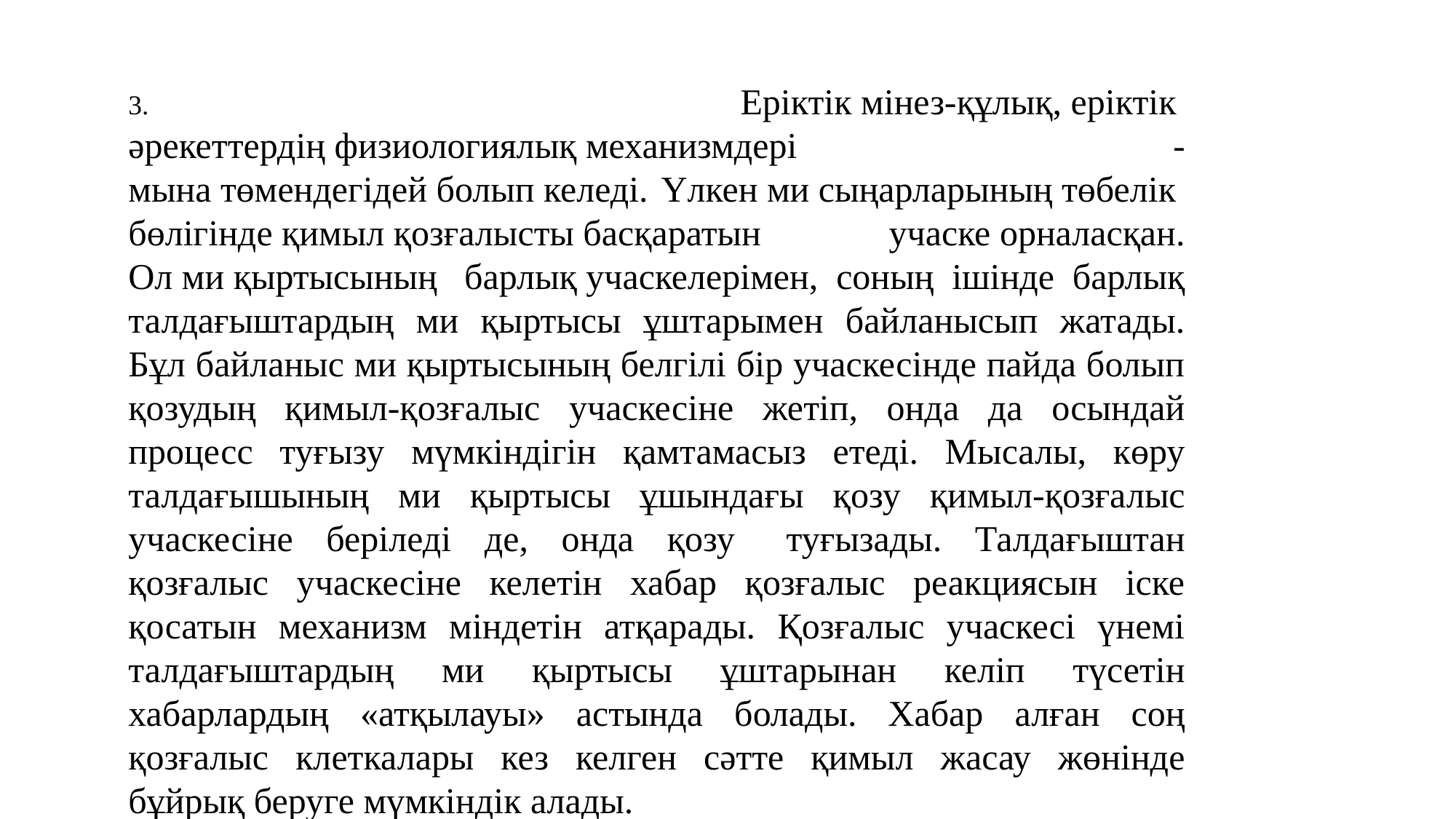

3. Еріктік мінез-құлық, еріктік  әрекеттердің физиологиялық механизмдері - мына төмендегідей болып келеді. Үлкен ми сыңарларының төбелік  бөлігінде қимыл қозғалысты басқаратын  учаске орналасқан. Ол ми қыртысының  барлық учаскелерімен, соның ішінде барлық талдағыштардың ми қыртысы ұштарымен байланысып жатады. Бұл байланыс ми қыртысының белгілі бір учаскесінде пайда болып қозудың қимыл-қозғалыс учаскесіне жетіп, онда да осындай процесс туғызу мүмкіндігін қамтамасыз етеді. Мысалы, көру талдағышының ми қыртысы ұшындағы қозу қимыл-қозғалыс учаскесіне беріледі де, онда қозу   туғызады. Талдағыштан қозғалыс учаскесіне келетін хабар қозғалыс реакциясын іске қосатын механизм міндетін атқарады. Қозғалыс учаскесі үнемі талдағыштардың ми қыртысы ұштарынан келіп түсетін хабарлардың «атқылауы» астында болады. Хабар алған соң қозғалыс клеткалары кез келген сәтте қимыл жасау жөнінде бұйрық беруге мүмкіндік алады.